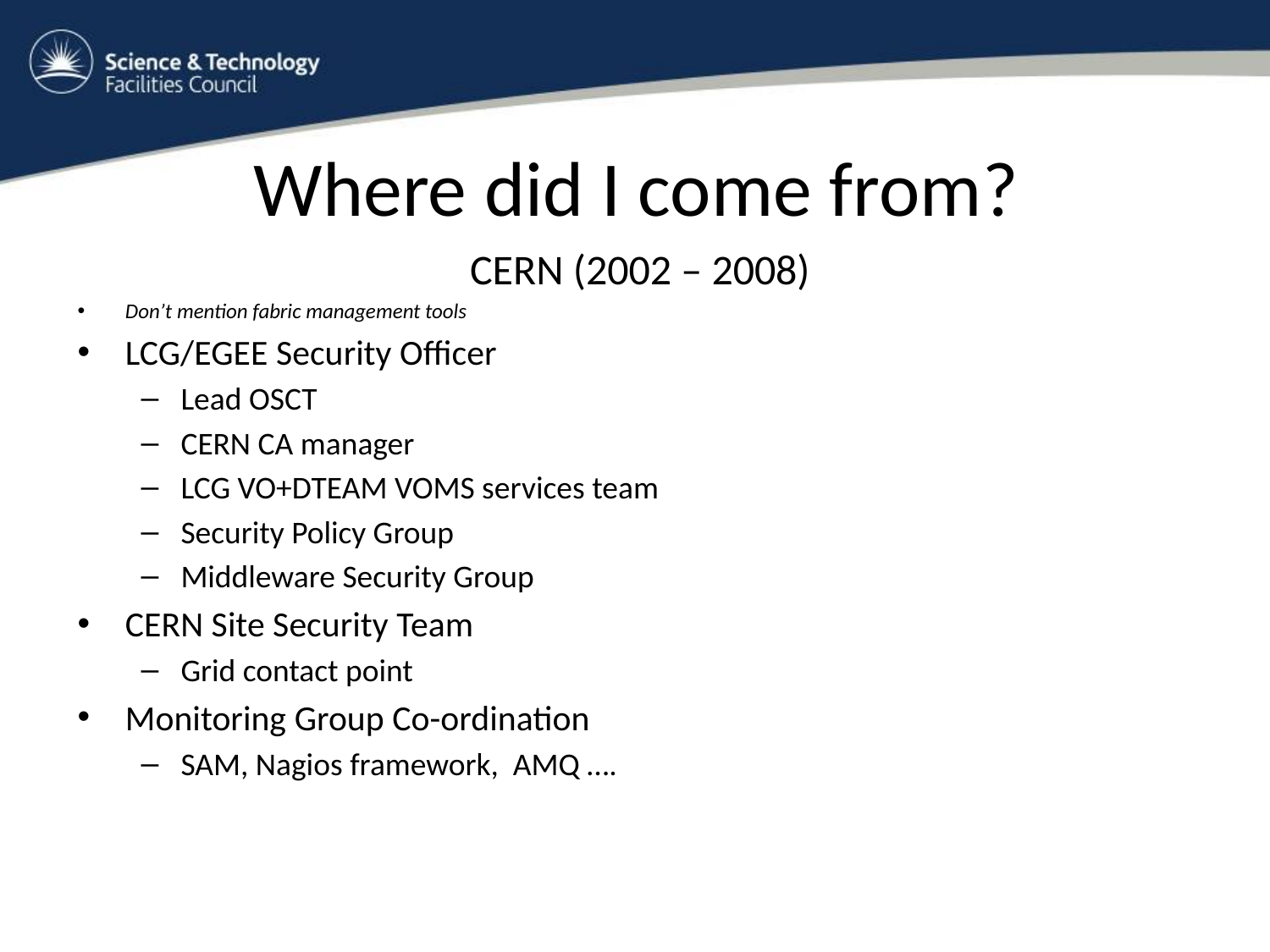

# Where did I come from?
CERN (2002 – 2008)
Don’t mention fabric management tools
LCG/EGEE Security Officer
Lead OSCT
CERN CA manager
LCG VO+DTEAM VOMS services team
Security Policy Group
Middleware Security Group
CERN Site Security Team
Grid contact point
Monitoring Group Co-ordination
SAM, Nagios framework,  AMQ ….